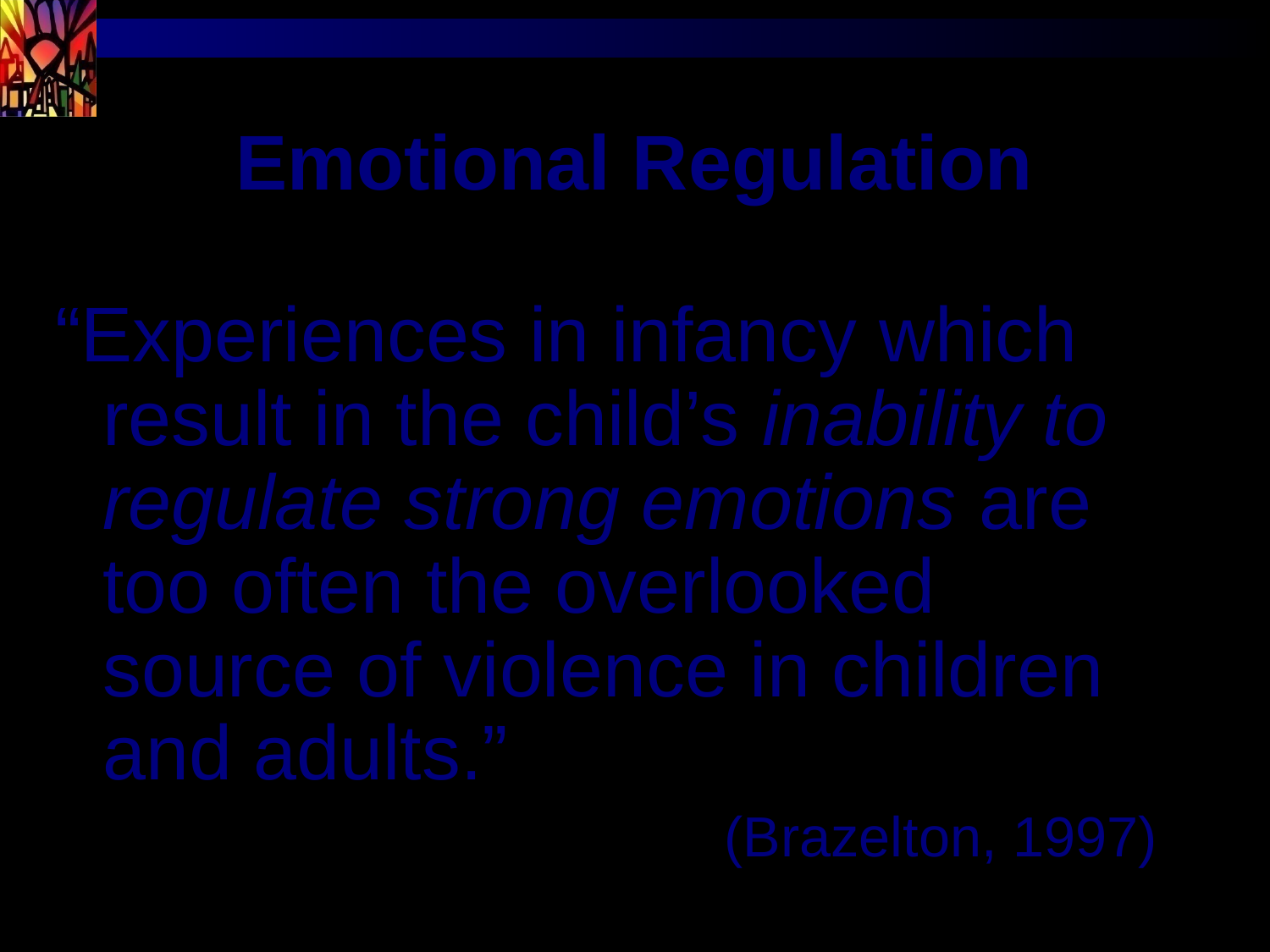

# Emotional Regulation

“Experiences in infancy which result in the child’s inability to regulate strong emotions are too often the overlooked source of violence in children and adults.”
(Brazelton, 1997)
9